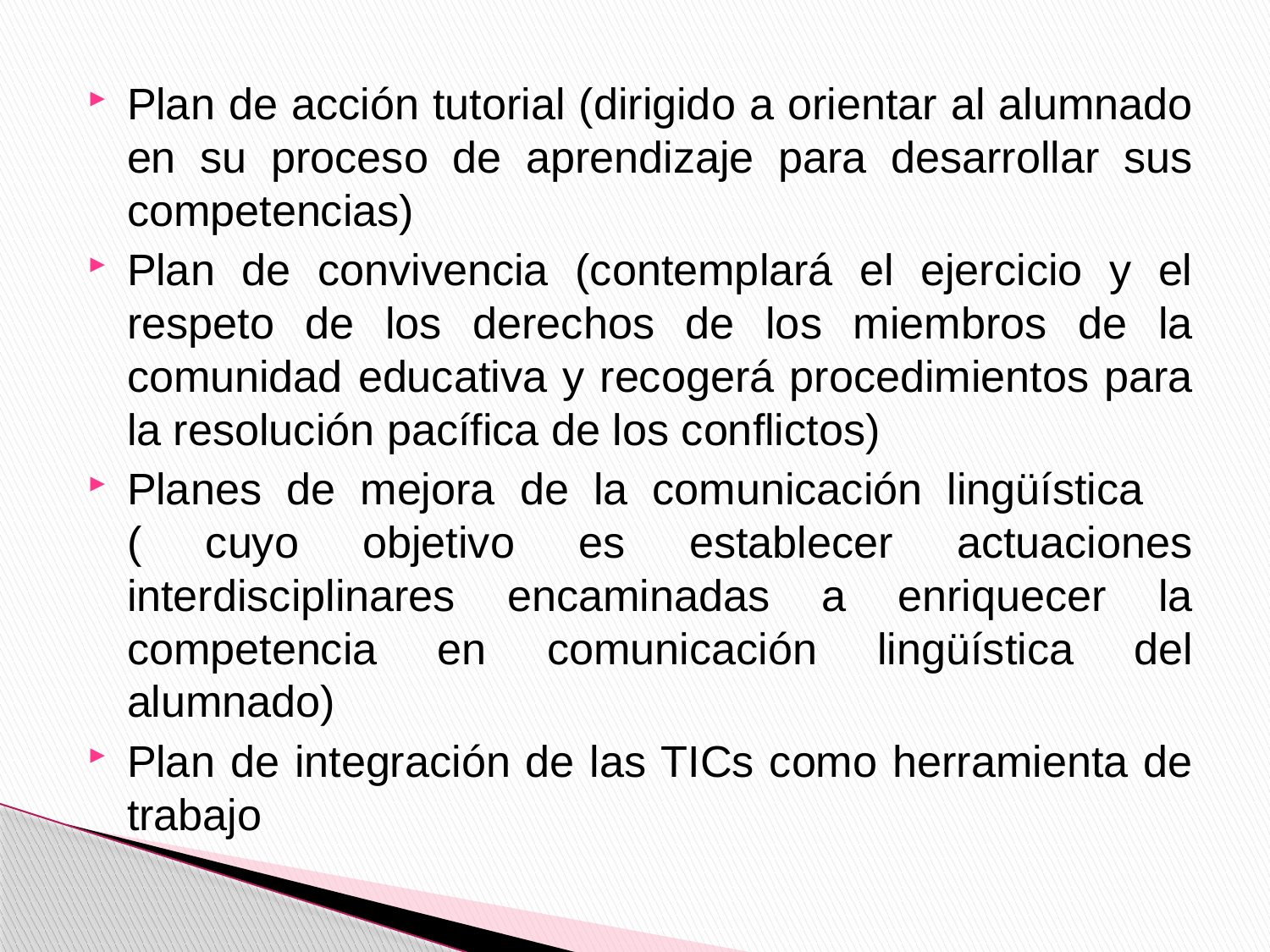

Plan de acción tutorial (dirigido a orientar al alumnado en su proceso de aprendizaje para desarrollar sus competencias)
Plan de convivencia (contemplará el ejercicio y el respeto de los derechos de los miembros de la comunidad educativa y recogerá procedimientos para la resolución pacífica de los conflictos)
Planes de mejora de la comunicación lingüística   ( cuyo objetivo es establecer actuaciones interdisciplinares encaminadas a enriquecer la competencia en comunicación lingüística del alumnado)
Plan de integración de las TICs como herramienta de trabajo